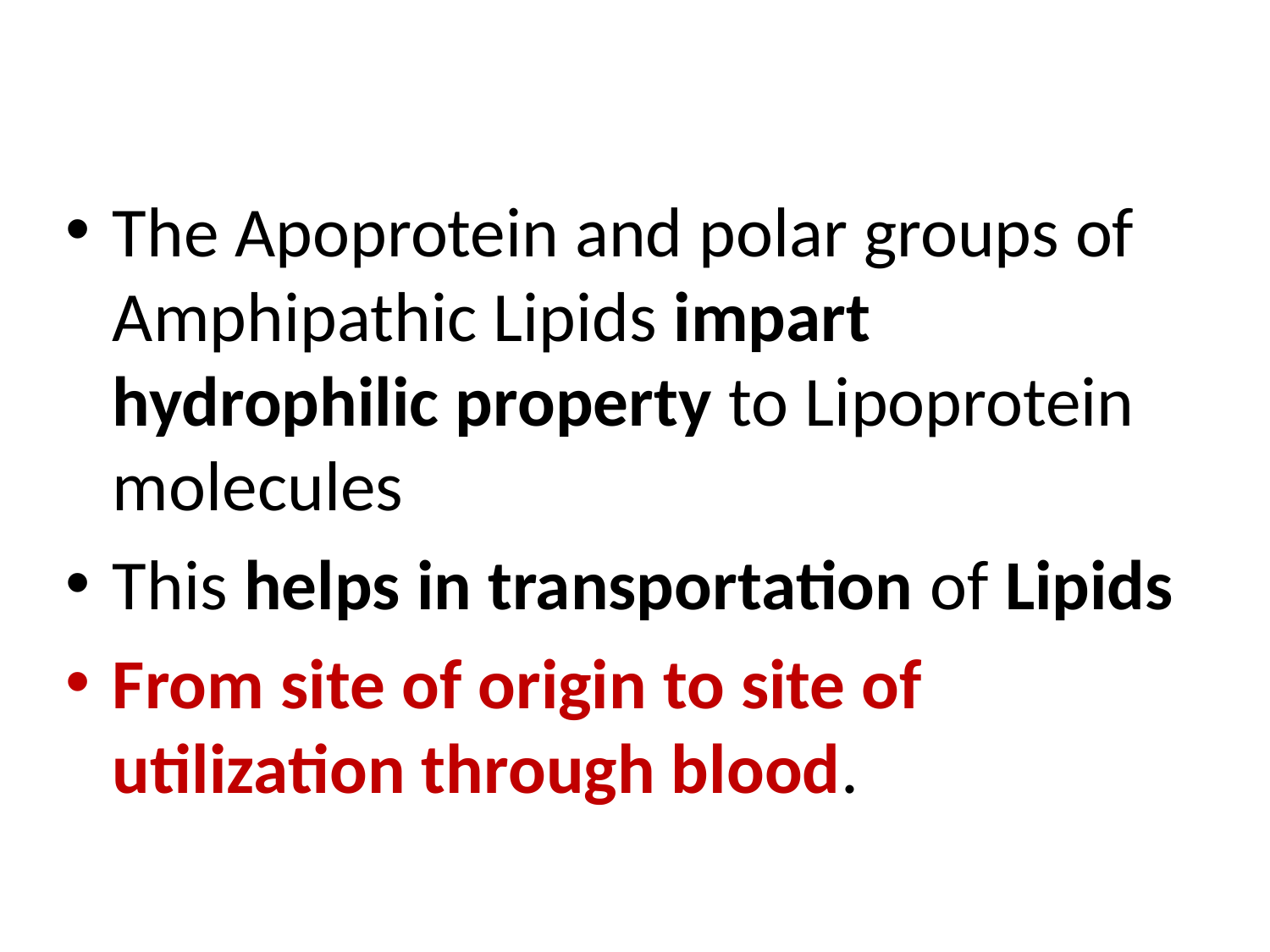

The Apoprotein and polar groups of Amphipathic Lipids impart hydrophilic property to Lipoprotein molecules
This helps in transportation of Lipids
From site of origin to site of utilization through blood.